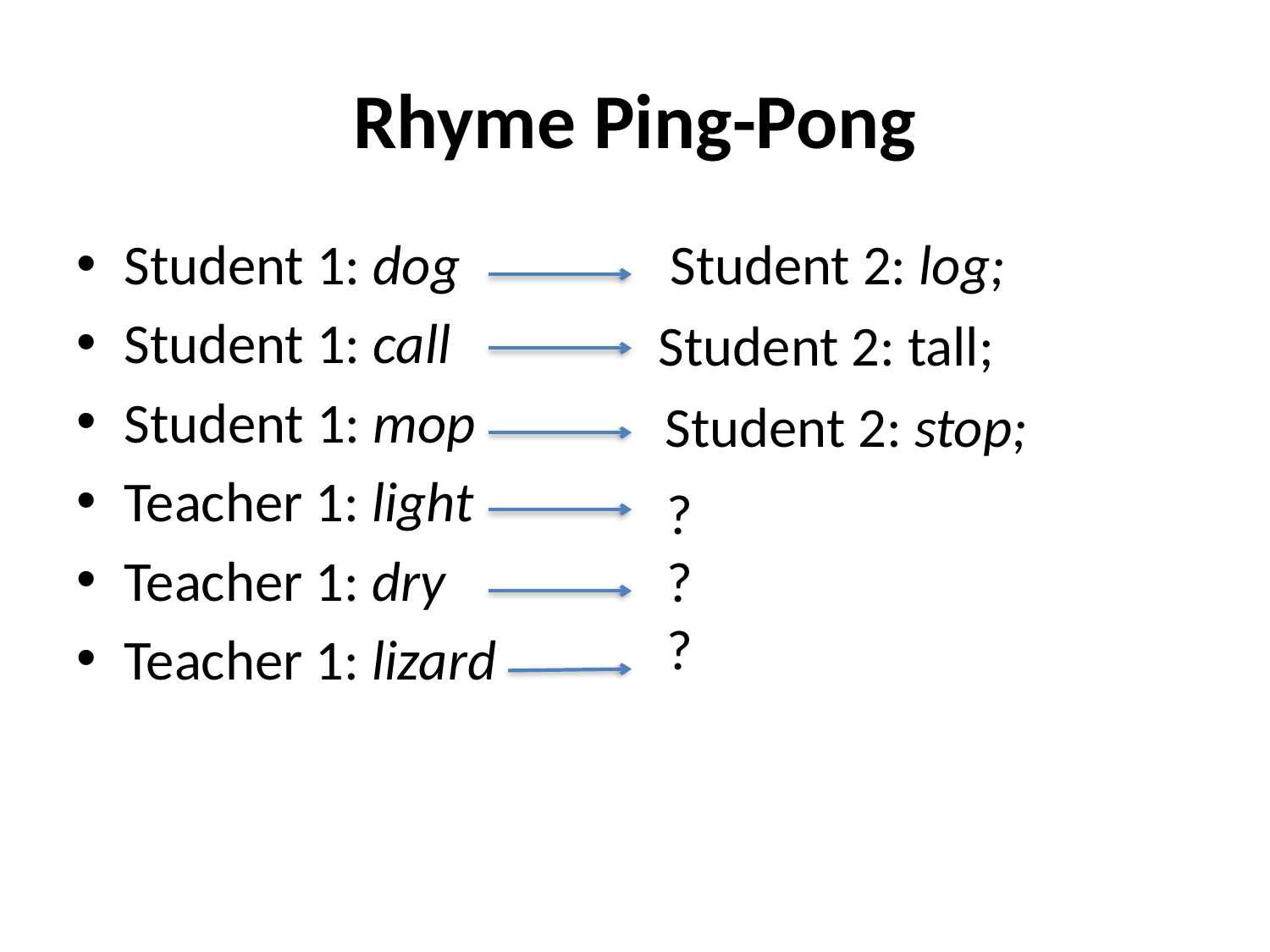

# Rhyme Ping-Pong
Student 1: dog
Student 1: call
Student 1: mop
Teacher 1: light
Teacher 1: dry
Teacher 1: lizard

Student 2: log;
Student 2: tall;
Student 2: stop;
?
?
?